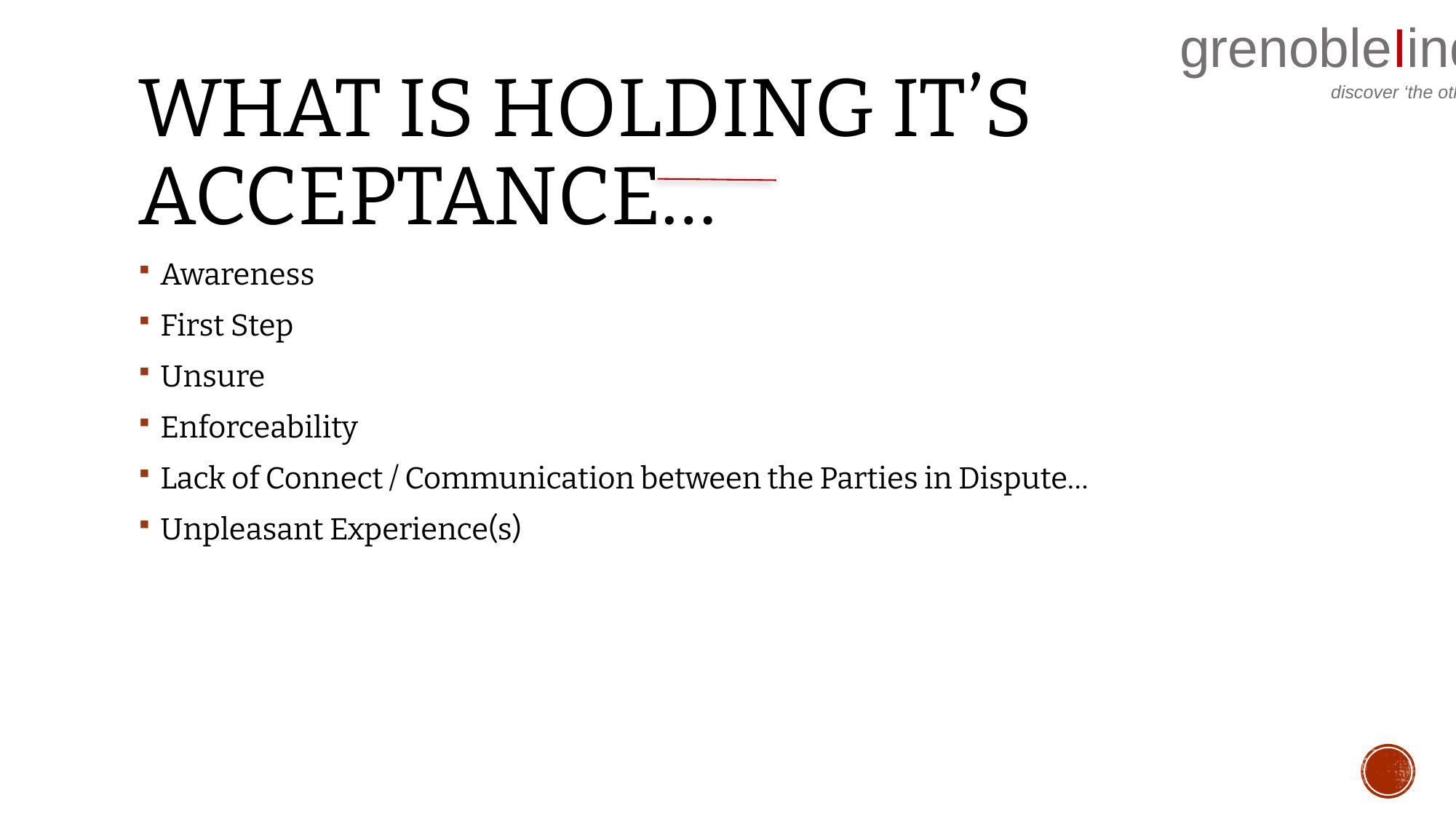

# What is holding it’s acceptance…
Awareness
First Step
Unsure
Enforceability
Lack of Connect / Communication between the Parties in Dispute…
Unpleasant Experience(s)